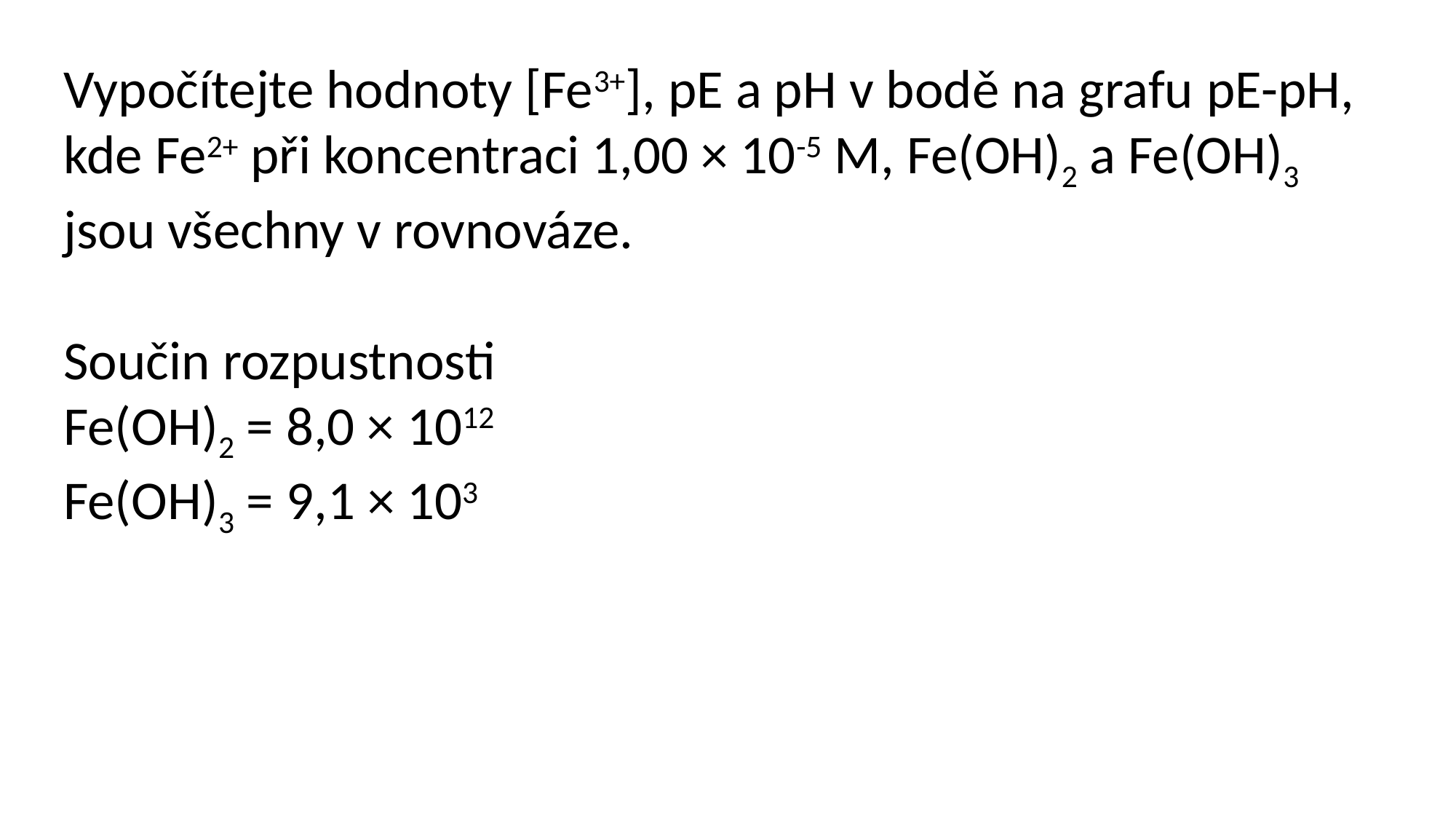

Vypočítejte hodnoty [Fe3+], pE a pH v bodě na grafu pE-pH, kde Fe2+ při koncentraci 1,00 × 10-5 M, Fe(OH)2 a Fe(OH)3 jsou všechny v rovnováze.

Součin rozpustnosti
Fe(OH)2 = 8,0 × 1012
Fe(OH)3 = 9,1 × 103